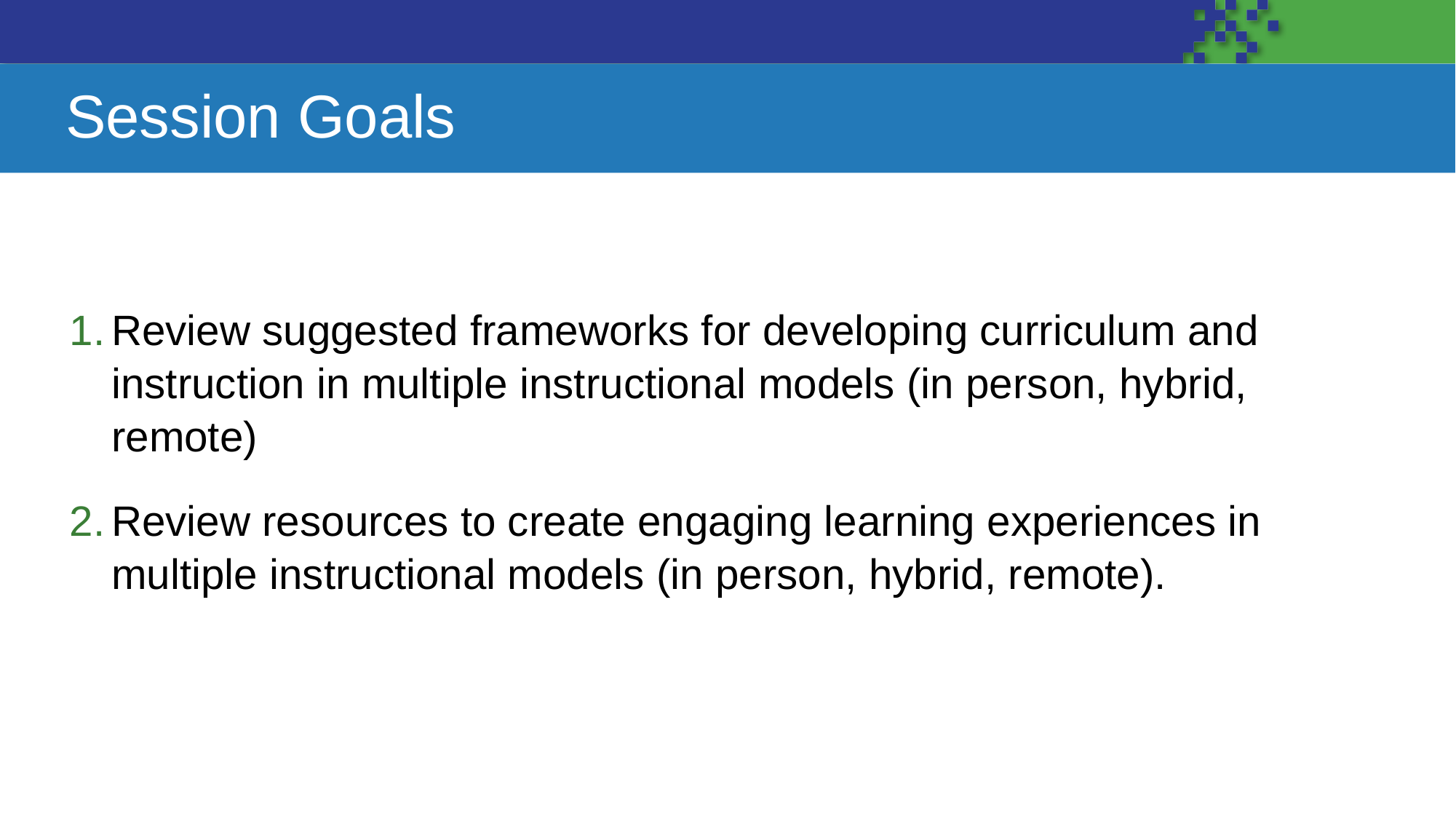

# Session Goals
Review suggested frameworks for developing curriculum and instruction in multiple instructional models (in person, hybrid, remote)
Review resources to create engaging learning experiences in multiple instructional models (in person, hybrid, remote).